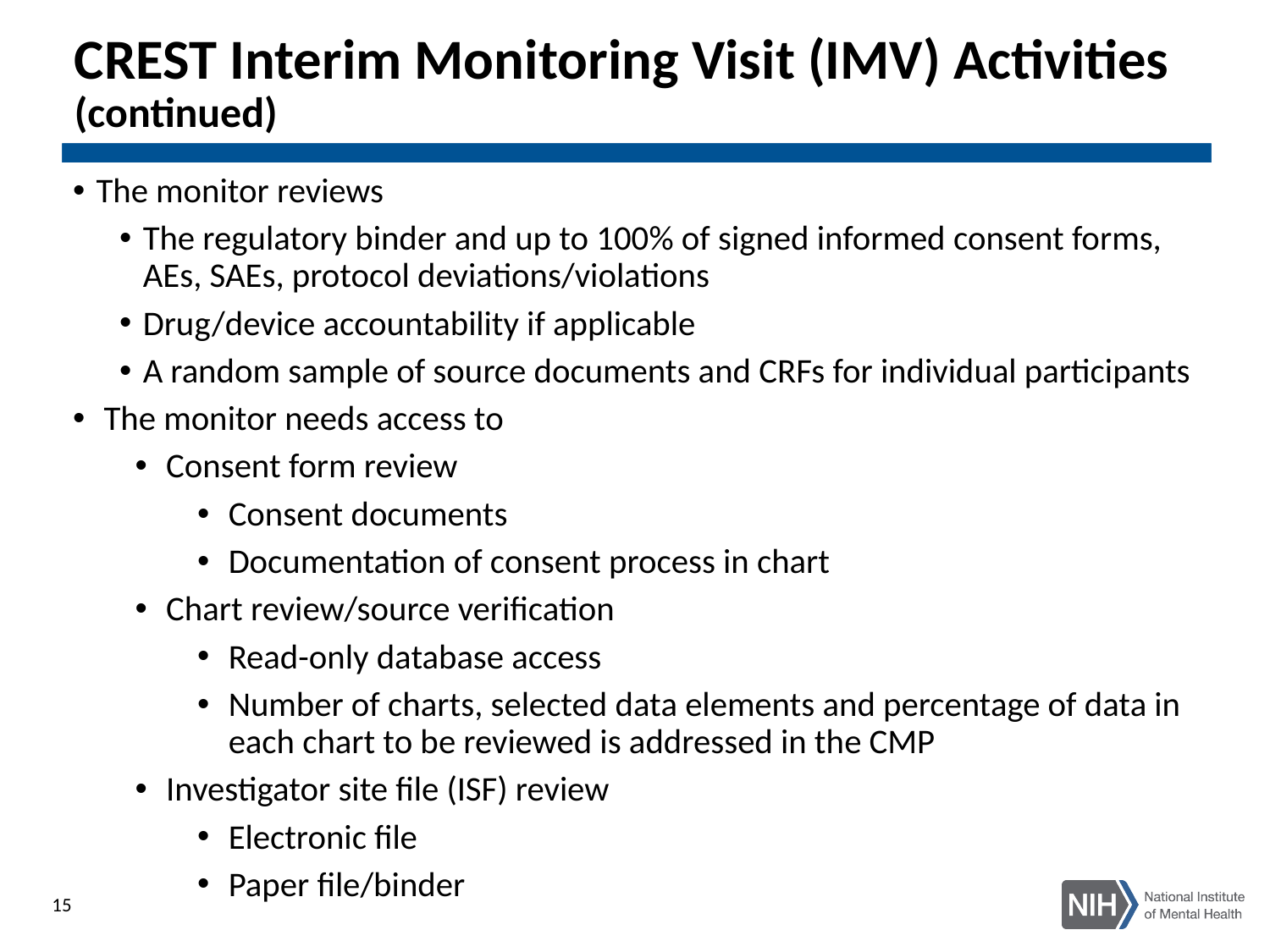

# CREST Interim Monitoring Visit (IMV) Activities (continued)
The monitor reviews
The regulatory binder and up to 100% of signed informed consent forms, AEs, SAEs, protocol deviations/violations
Drug/device accountability if applicable
A random sample of source documents and CRFs for individual participants
The monitor needs access to
Consent form review
Consent documents
Documentation of consent process in chart
Chart review/source verification
Read-only database access
Number of charts, selected data elements and percentage of data in each chart to be reviewed is addressed in the CMP
Investigator site file (ISF) review
Electronic file
Paper file/binder

15